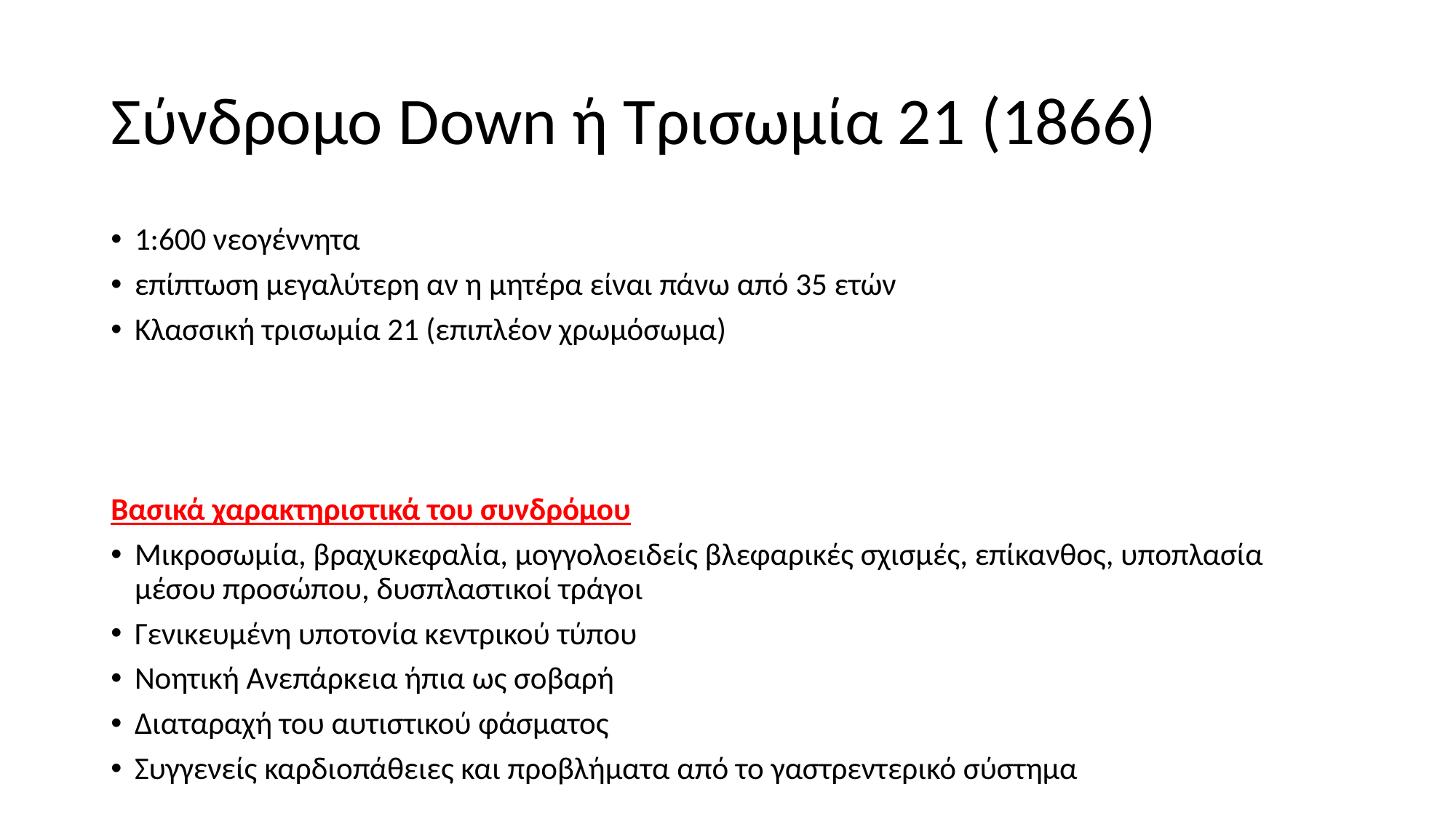

# Σύνδρομο Down ή Τρισωμία 21 (1866)
1:600 νεογέννητα
επίπτωση μεγαλύτερη αν η μητέρα είναι πάνω από 35 ετών
Κλασσική τρισωμία 21 (επιπλέον χρωμόσωμα)

Βασικά χαρακτηριστικά του συνδρόμου
Μικροσωμία, βραχυκεφαλία, μογγολοειδείς βλεφαρικές σχισμές, επίκανθος, υποπλασία μέσου προσώπου, δυσπλαστικοί τράγοι
Γενικευμένη υποτονία κεντρικού τύπου
Νοητική Ανεπάρκεια ήπια ως σοβαρή
Διαταραχή του αυτιστικού φάσματος
Συγγενείς καρδιοπάθειες και προβλήματα από το γαστρεντερικό σύστημα